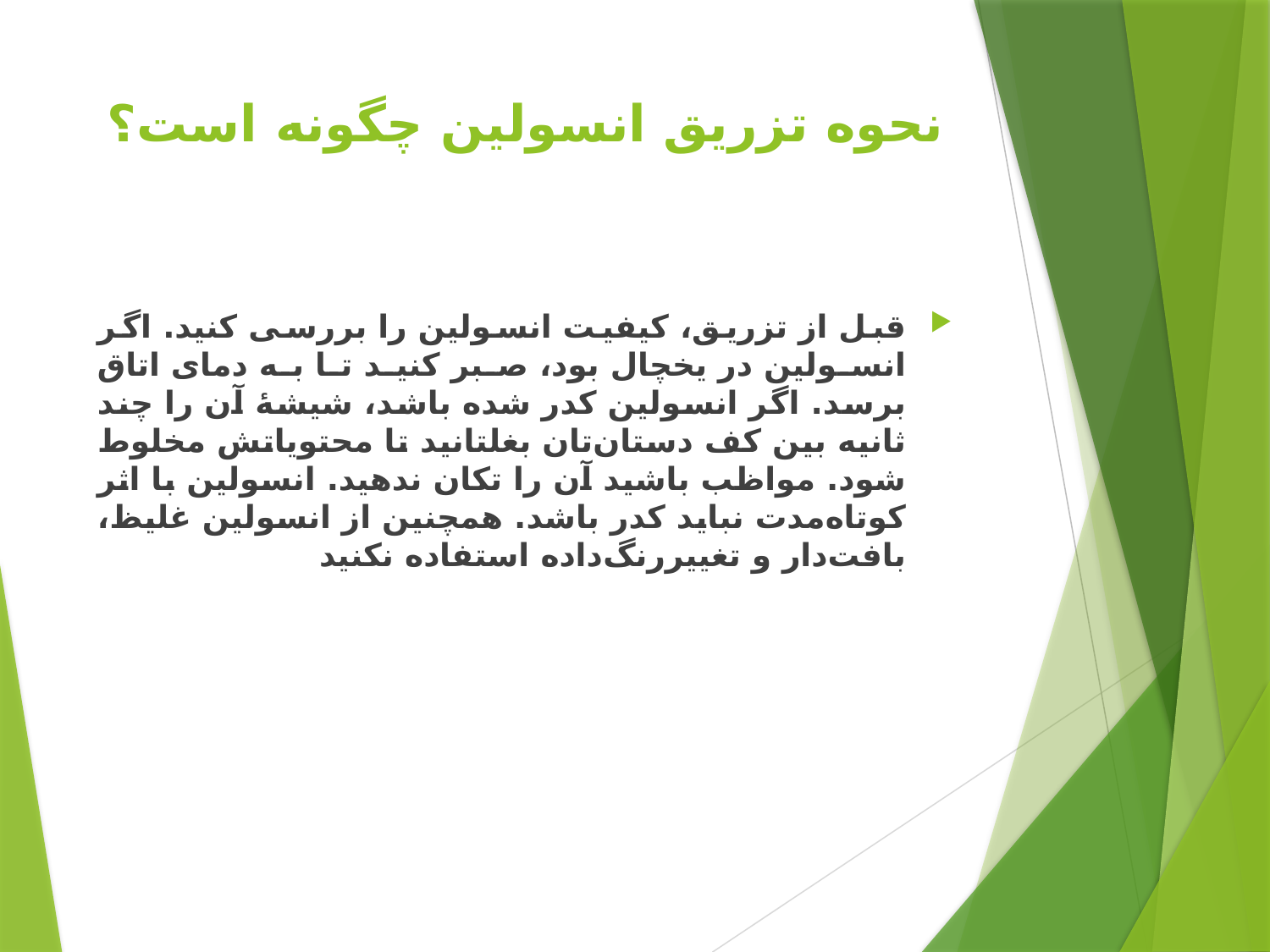

# نحوه تزریق انسولین چگونه است؟
قبل از تزریق، کیفیت انسولین را بررسی کنید. اگر انسولین در یخچال بود، صبر کنید تا به دمای اتاق برسد. اگر انسولین کدر شده باشد، شیشۀ آن را چند ثانیه بین کف دستان‌تان بغلتانید تا محتویاتش مخلوط شود. مواظب باشید آن را تکان ندهید. انسولین با اثر کوتاه‌مدت نباید کدر باشد. همچنین از انسولین غلیظ، بافت‌دار و تغییررنگ‌داده استفاده نکنید